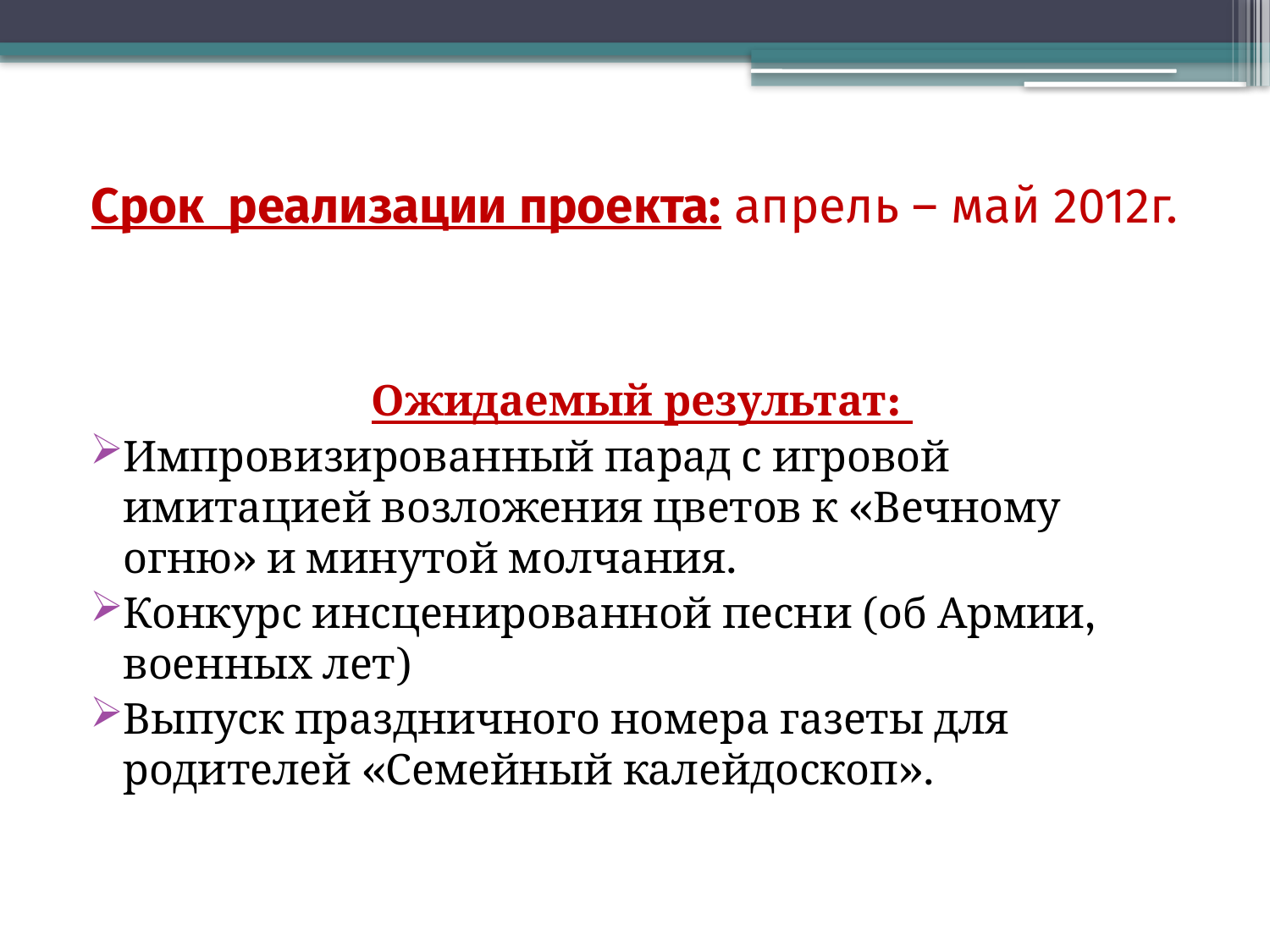

# Срок  реализации проекта: апрель – май 2012г.

Ожидаемый результат:
Импровизированный парад с игровой имитацией возложения цветов к «Вечному  огню» и минутой молчания.
Конкурс инсценированной песни (об Армии, военных лет)
Выпуск праздничного номера газеты для родителей «Семейный калейдоскоп».